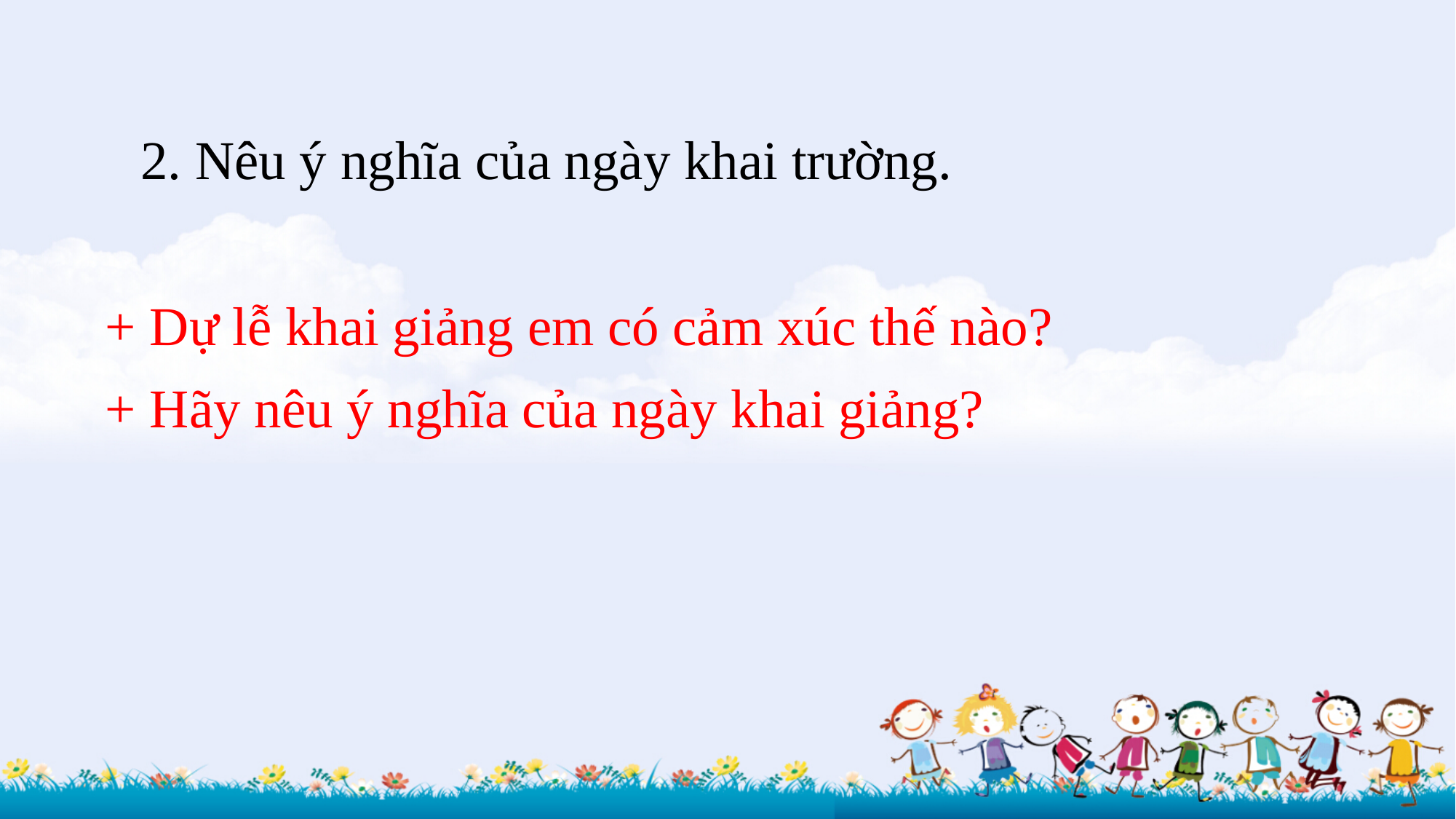

2. Nêu ý nghĩa của ngày khai trường.
+ Dự lễ khai giảng em có cảm xúc thế nào?
+ Hãy nêu ý nghĩa của ngày khai giảng?